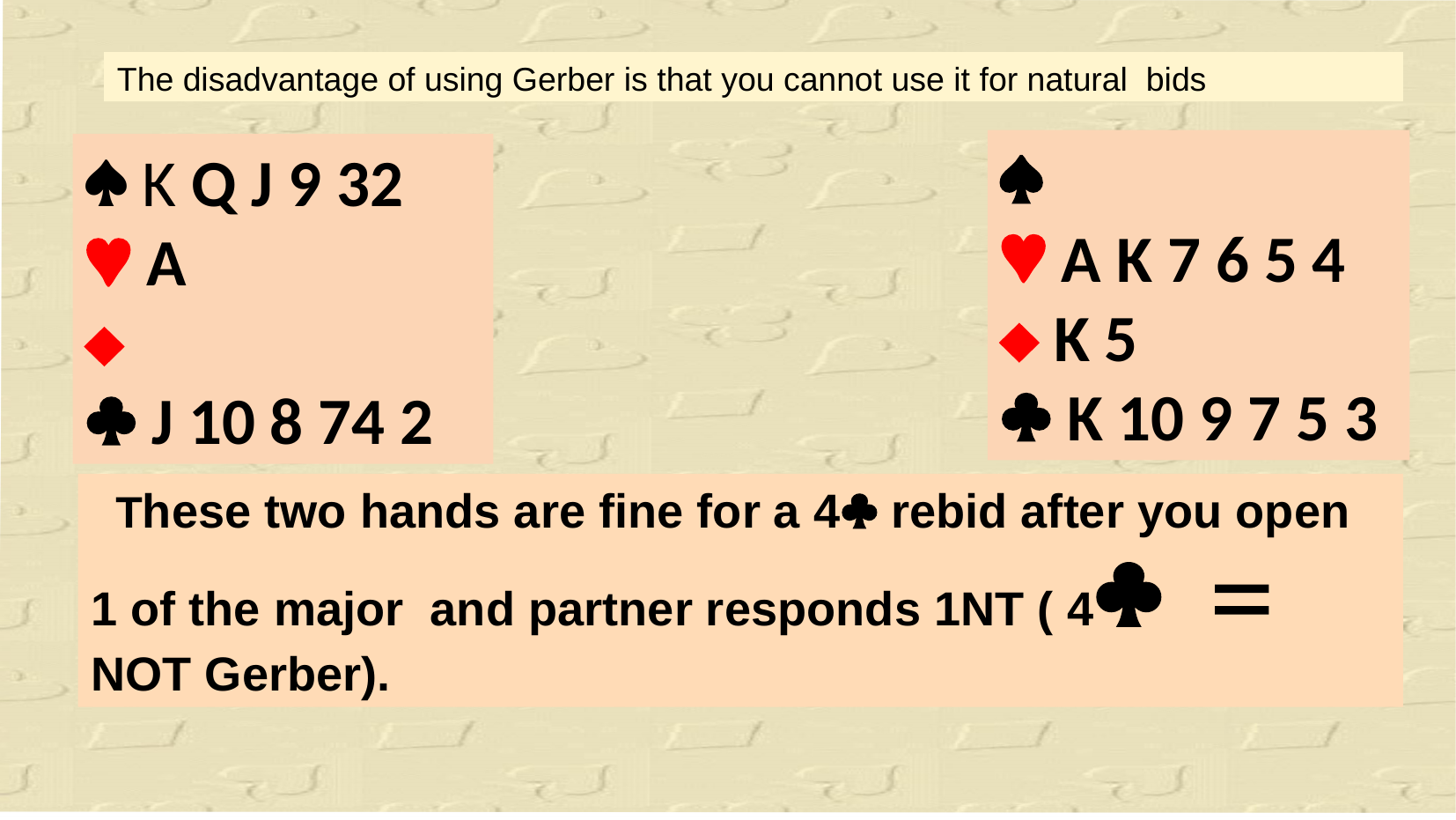

The disadvantage of using Gerber is that you cannot use it for natural  bids
♠
♥ A K 7 6 5 4
♦ K 5
♣ K 10 9 7 5 3
♠ K Q J 9 32
♥ A
♦
♣ J 10 8 74 2
  These two hands are fine for a 4♣ rebid after you open 1 of the major  and partner responds 1NT ( 4♣ =   NOT Gerber).